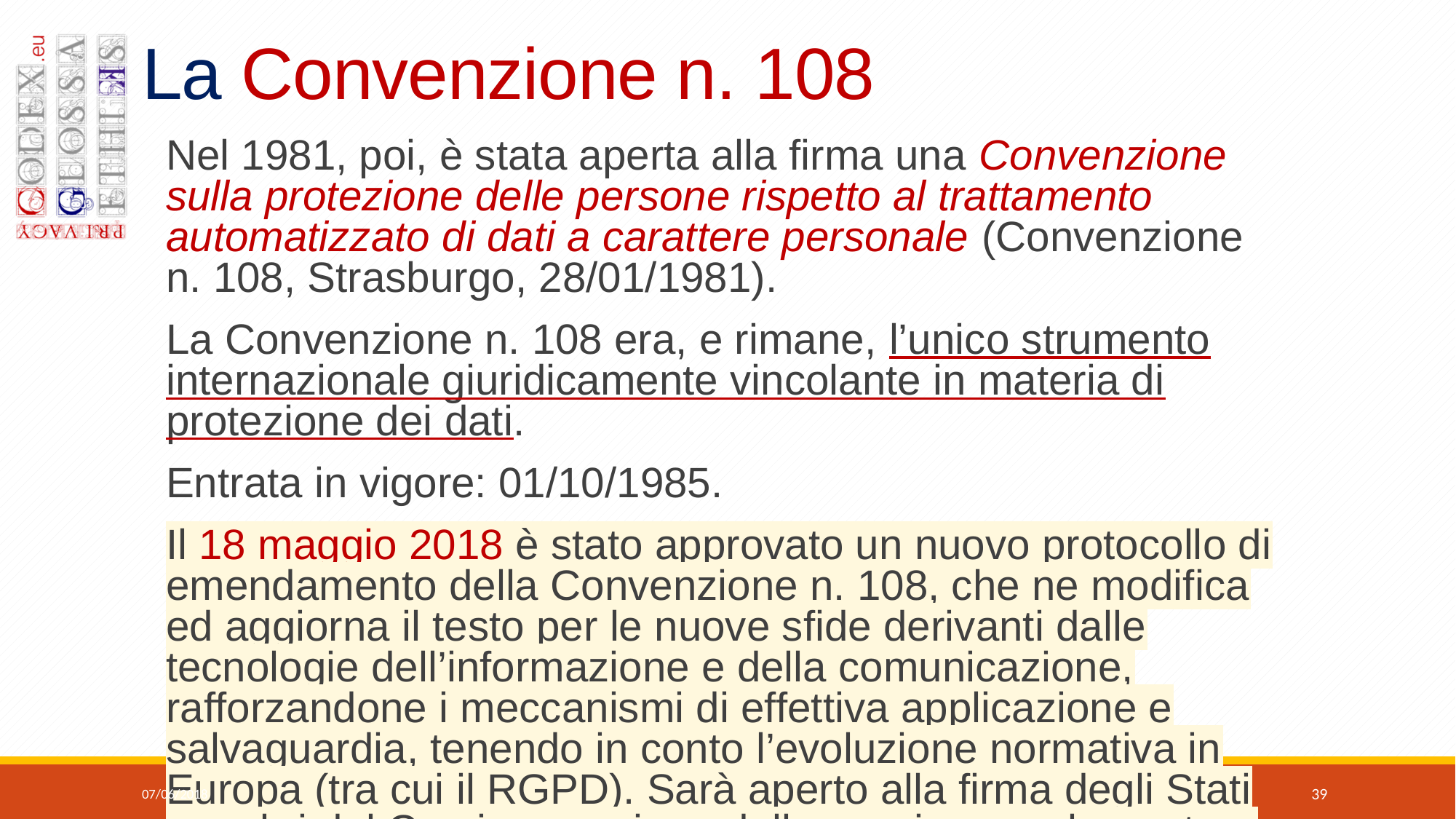

# La Convenzione n. 108
Nel 1981, poi, è stata aperta alla firma una Convenzione sulla protezione delle persone rispetto al trattamento automatizzato di dati a carattere personale (Convenzione n. 108, Strasburgo, 28/01/1981).
La Convenzione n. 108 era, e rimane, l’unico strumento internazionale giuridicamente vincolante in materia di protezione dei dati.
Entrata in vigore: 01/10/1985.
Il 18 maggio 2018 è stato approvato un nuovo protocollo di emendamento della Convenzione n. 108, che ne modifica ed aggiorna il testo per le nuove sfide derivanti dalle tecnologie dell’informazione e della comunicazione, rafforzandone i meccanismi di effettiva applicazione e salvaguardia, tenendo in conto l’evoluzione normativa in Europa (tra cui il RGPD). Sarà aperto alla firma degli Stati membri del Coe in occasione della sessione parlamentare di Strasburgo del 25 giugno prossimo.
07/06/2018
Copyright © 2018 — Marzio Vaglio
39